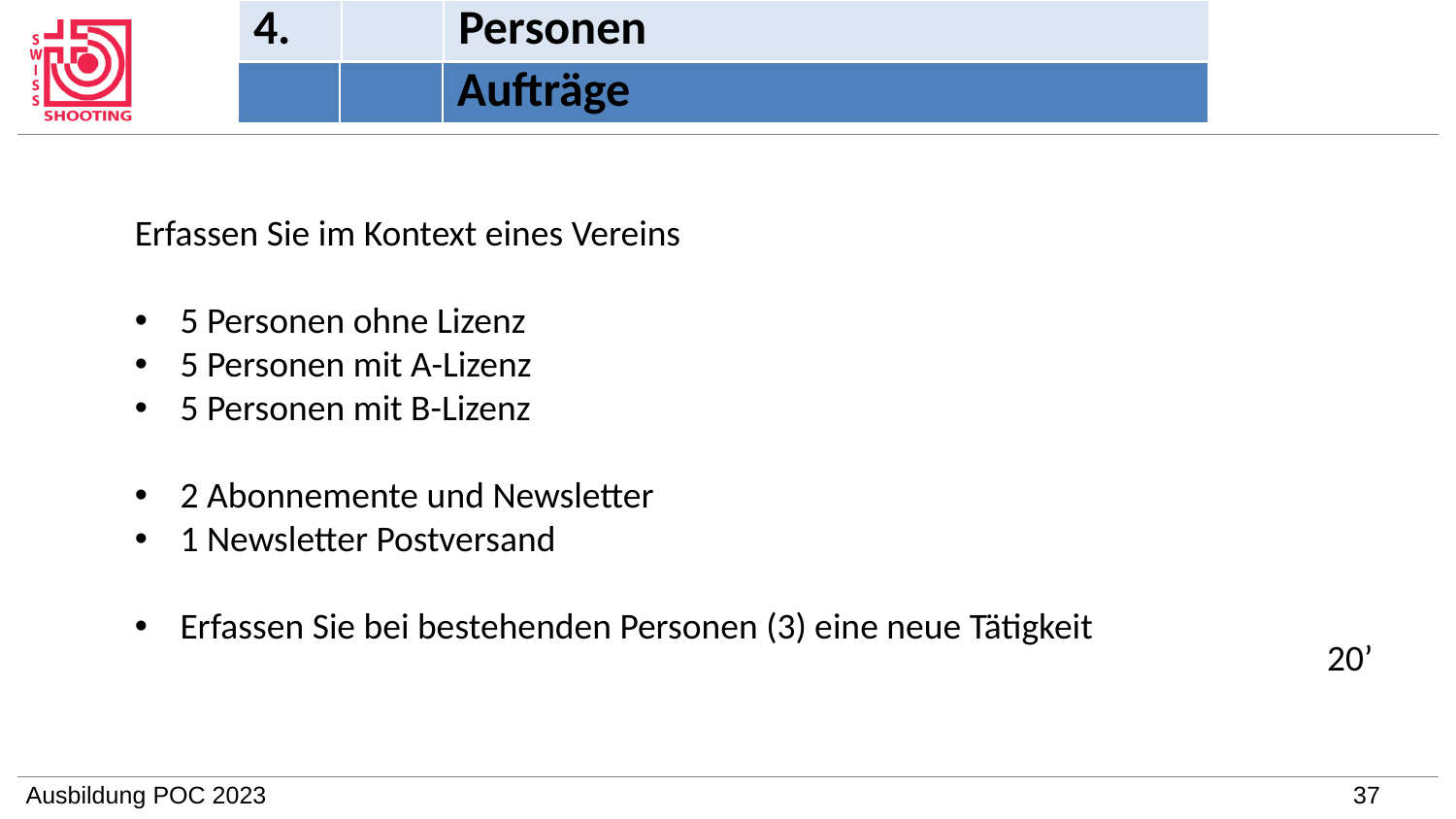

| 4. |  | Personen |
| --- | --- | --- |
|  |  | Aufträge |
| --- | --- | --- |
Erfassen Sie im Kontext eines Vereins

5 Personen ohne Lizenz
5 Personen mit A-Lizenz
5 Personen mit B-Lizenz

2 Abonnemente und Newsletter
1 Newsletter Postversand

Erfassen Sie bei bestehenden Personen (3) eine neue Tätigkeit

20’